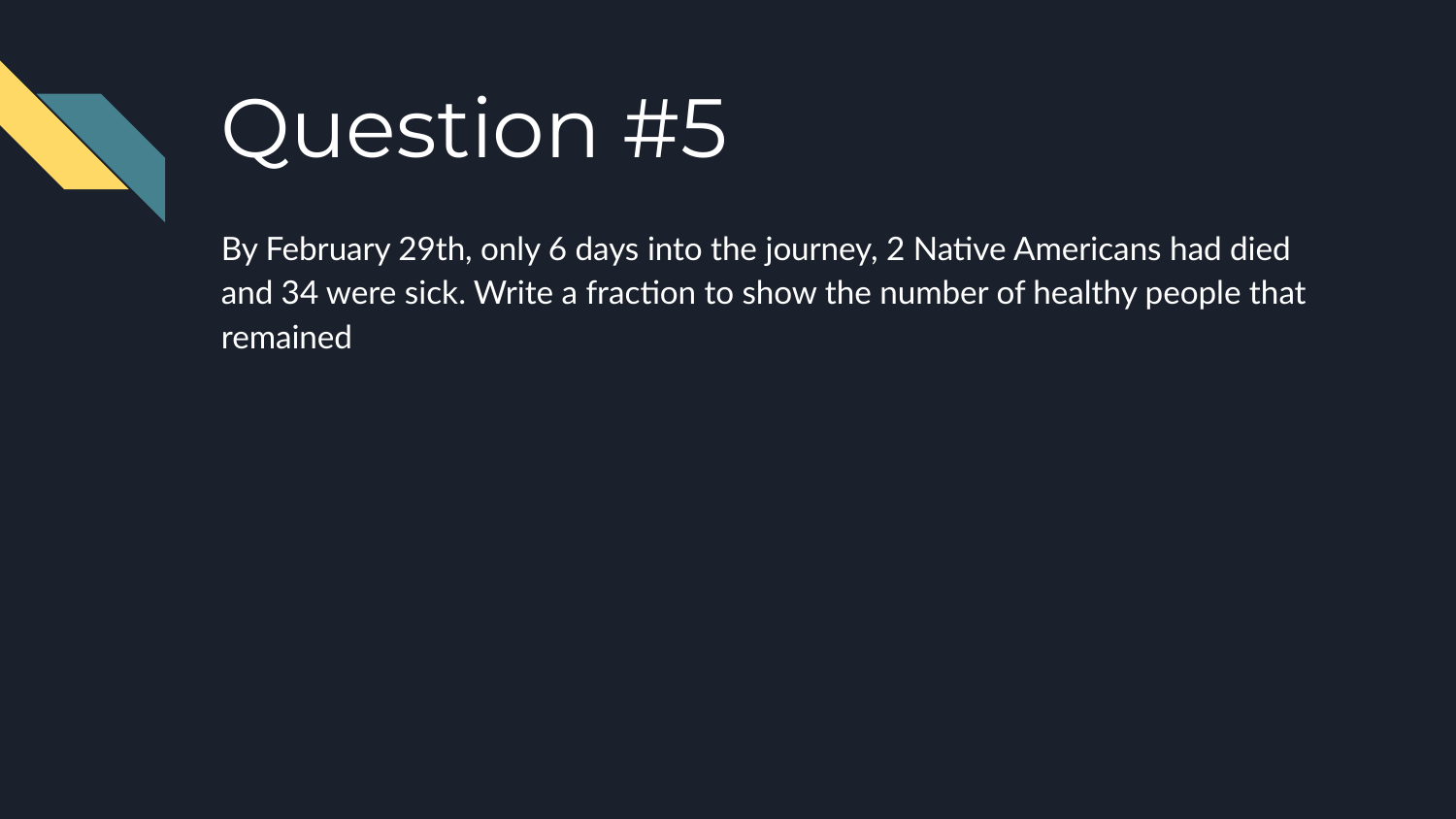

# Question #5
By February 29th, only 6 days into the journey, 2 Native Americans had died and 34 were sick. Write a fraction to show the number of healthy people that remained